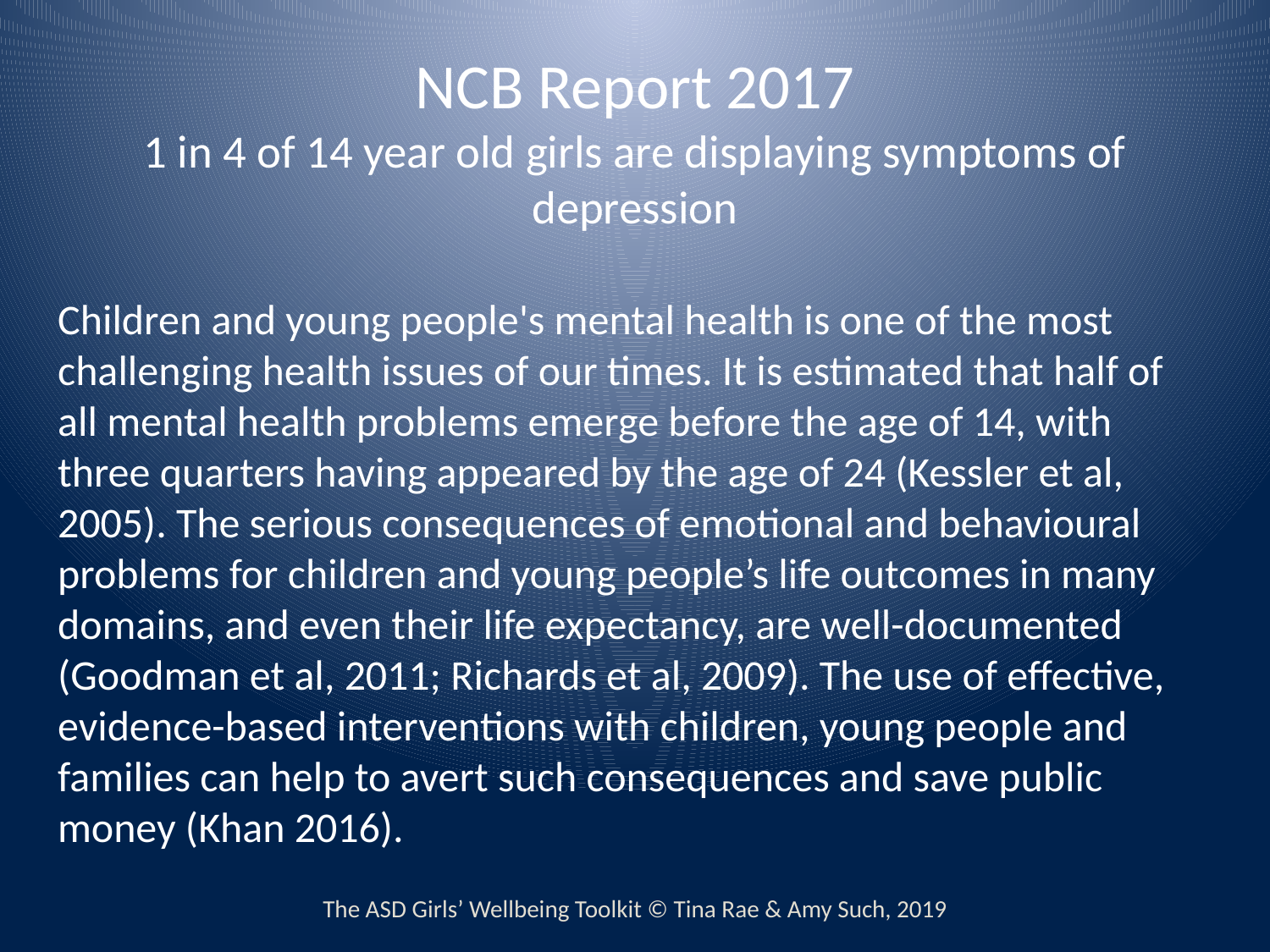

# NCB Report 2017 1 in 4 of 14 year old girls are displaying symptoms of depression
Children and young people's mental health is one of the most challenging health issues of our times. It is estimated that half of all mental health problems emerge before the age of 14, with three quarters having appeared by the age of 24 (Kessler et al, 2005). The serious consequences of emotional and behavioural problems for children and young people’s life outcomes in many domains, and even their life expectancy, are well-documented (Goodman et al, 2011; Richards et al, 2009). The use of effective, evidence-based interventions with children, young people and families can help to avert such consequences and save public money (Khan 2016).
The ASD Girls’ Wellbeing Toolkit © Tina Rae & Amy Such, 2019